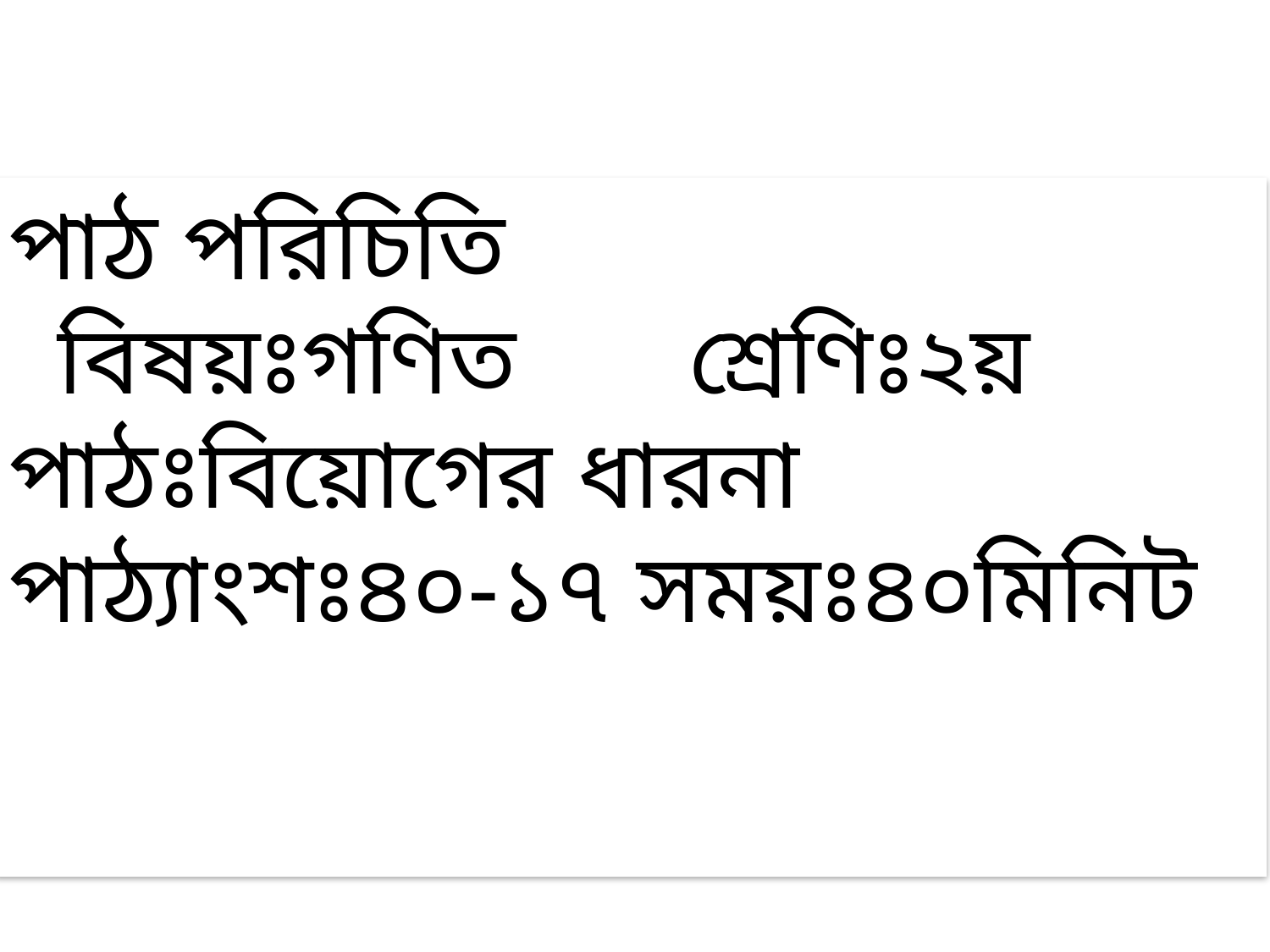

পাঠ পরিচিতি
  বিষয়ঃগণিত       শ্রেণিঃ২য় পাঠঃবিয়োগের ধারনা পাঠ্যাংশঃ৪০-১৭ সময়ঃ৪০মিনিট